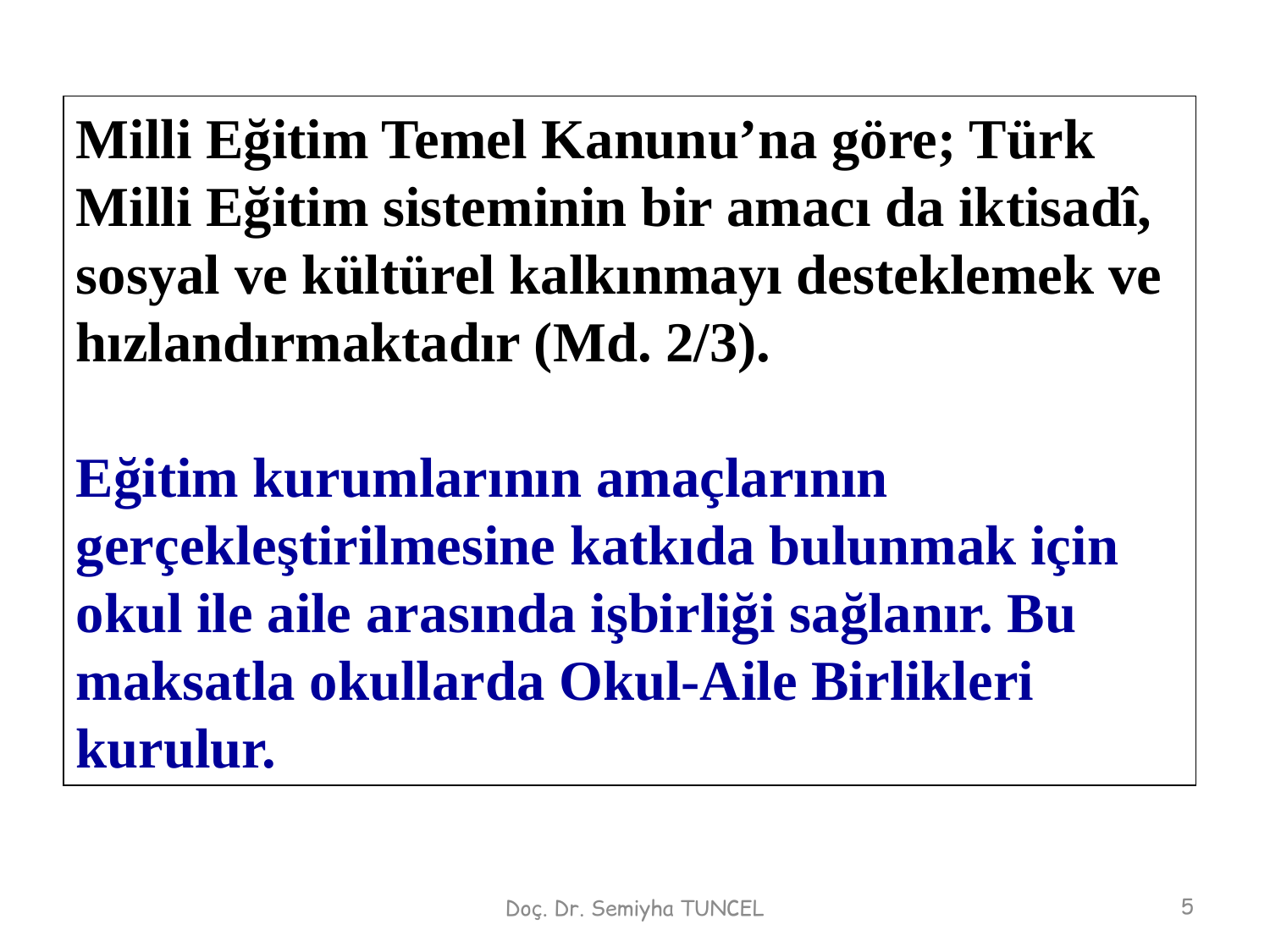

Milli Eğitim Temel Kanunu’na göre; Türk Milli Eğitim sisteminin bir amacı da iktisadî, sosyal ve kültürel kalkınmayı desteklemek ve hızlandırmaktadır (Md. 2/3).

Eğitim kurumlarının amaçlarının gerçekleştirilmesine katkıda bulunmak için okul ile aile arasında işbirliği sağlanır. Bu maksatla okullarda Okul-Aile Birlikleri kurulur.
Doç. Dr. Semiyha TUNCEL
5